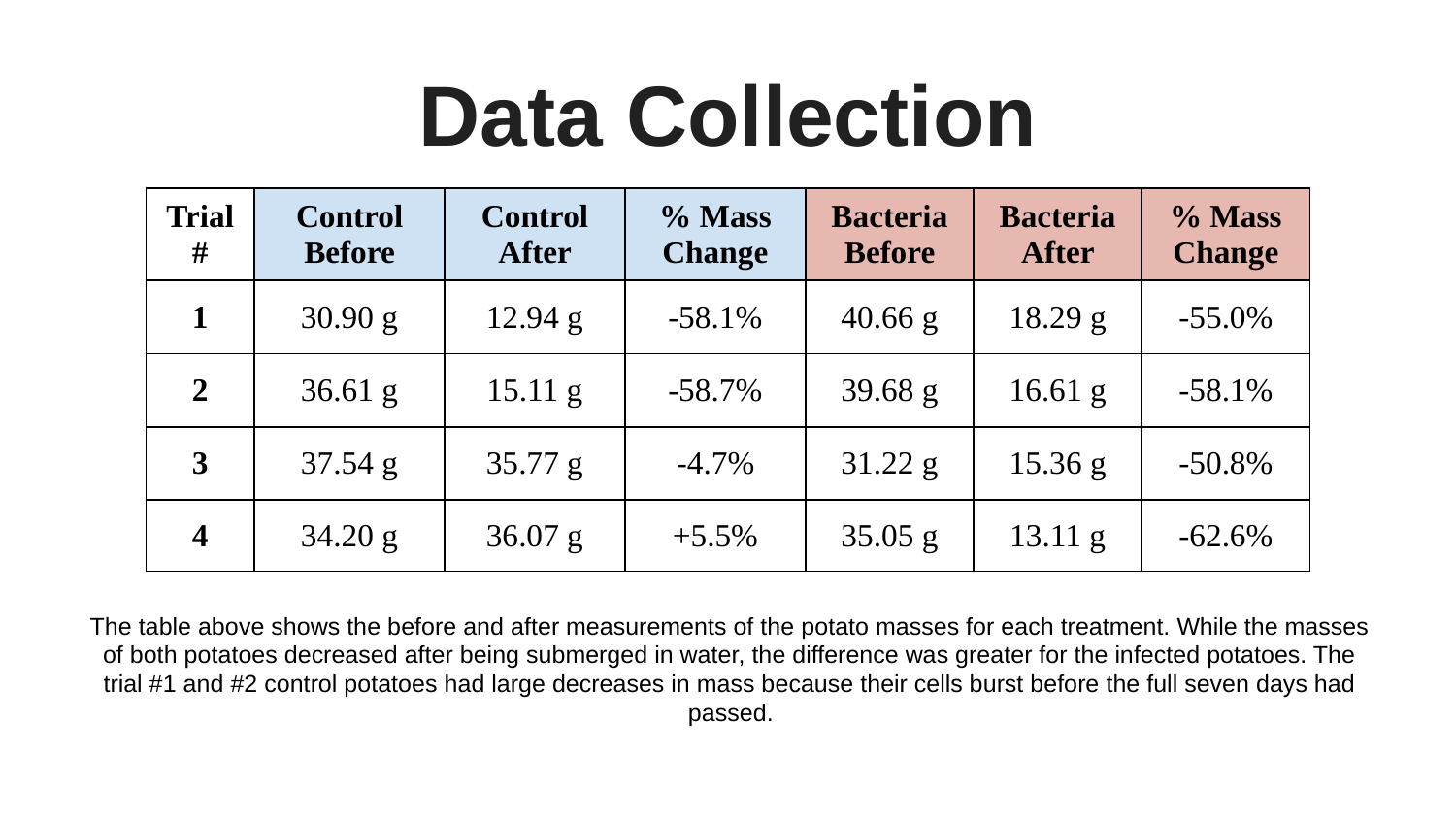

# Data Collection
| Trial # | Control Before | Control After | % Mass Change | Bacteria Before | Bacteria After | % Mass Change |
| --- | --- | --- | --- | --- | --- | --- |
| 1 | 30.90 g | 12.94 g | -58.1% | 40.66 g | 18.29 g | -55.0% |
| 2 | 36.61 g | 15.11 g | -58.7% | 39.68 g | 16.61 g | -58.1% |
| 3 | 37.54 g | 35.77 g | -4.7% | 31.22 g | 15.36 g | -50.8% |
| 4 | 34.20 g | 36.07 g | +5.5% | 35.05 g | 13.11 g | -62.6% |
The table above shows the before and after measurements of the potato masses for each treatment. While the masses of both potatoes decreased after being submerged in water, the difference was greater for the infected potatoes. The trial #1 and #2 control potatoes had large decreases in mass because their cells burst before the full seven days had passed.